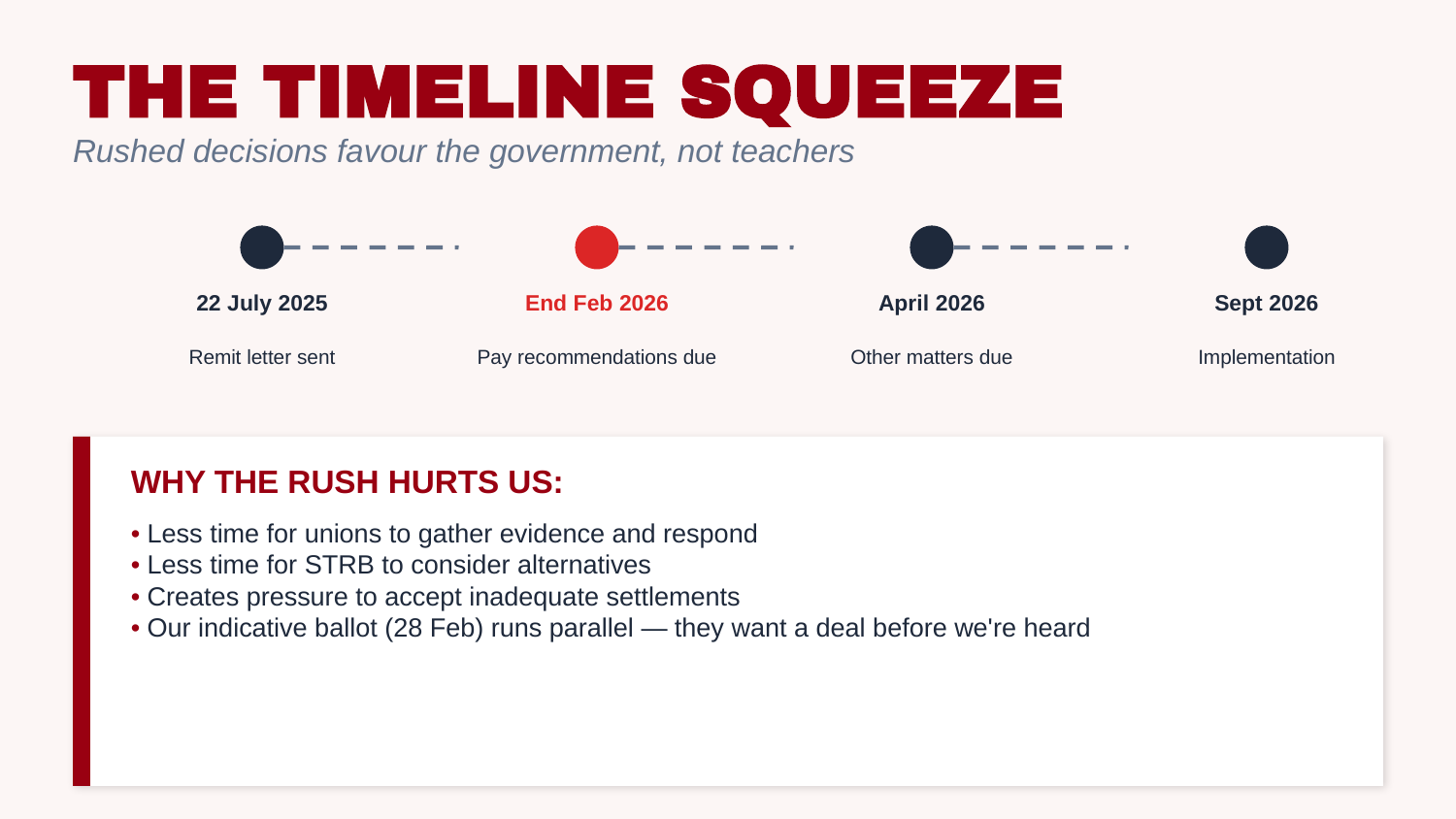

THE TIMELINE SQUEEZE
Rushed decisions favour the government, not teachers

22 July 2025
End Feb 2026
April 2026
Sept 2026
Remit letter sent
Pay recommendations due
Other matters due
Implementation

WHY THE RUSH HURTS US:
• Less time for unions to gather evidence and respond
• Less time for STRB to consider alternatives
• Creates pressure to accept inadequate settlements
• Our indicative ballot (28 Feb) runs parallel — they want a deal before we're heard